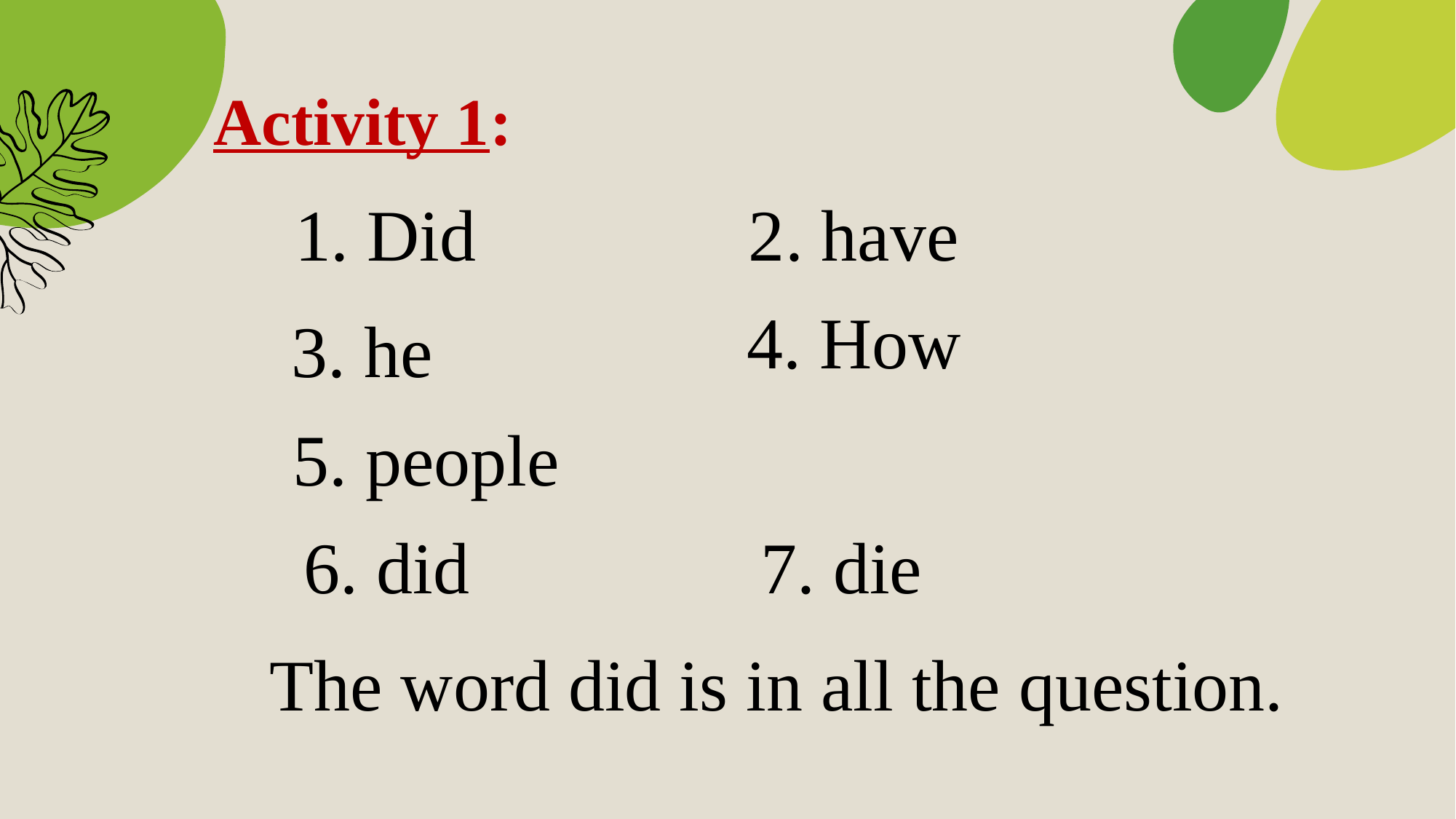

Activity 1:
1. Did               2. have
4. How
3. he
5. people
6. did                7. die
The word did is in all the question.